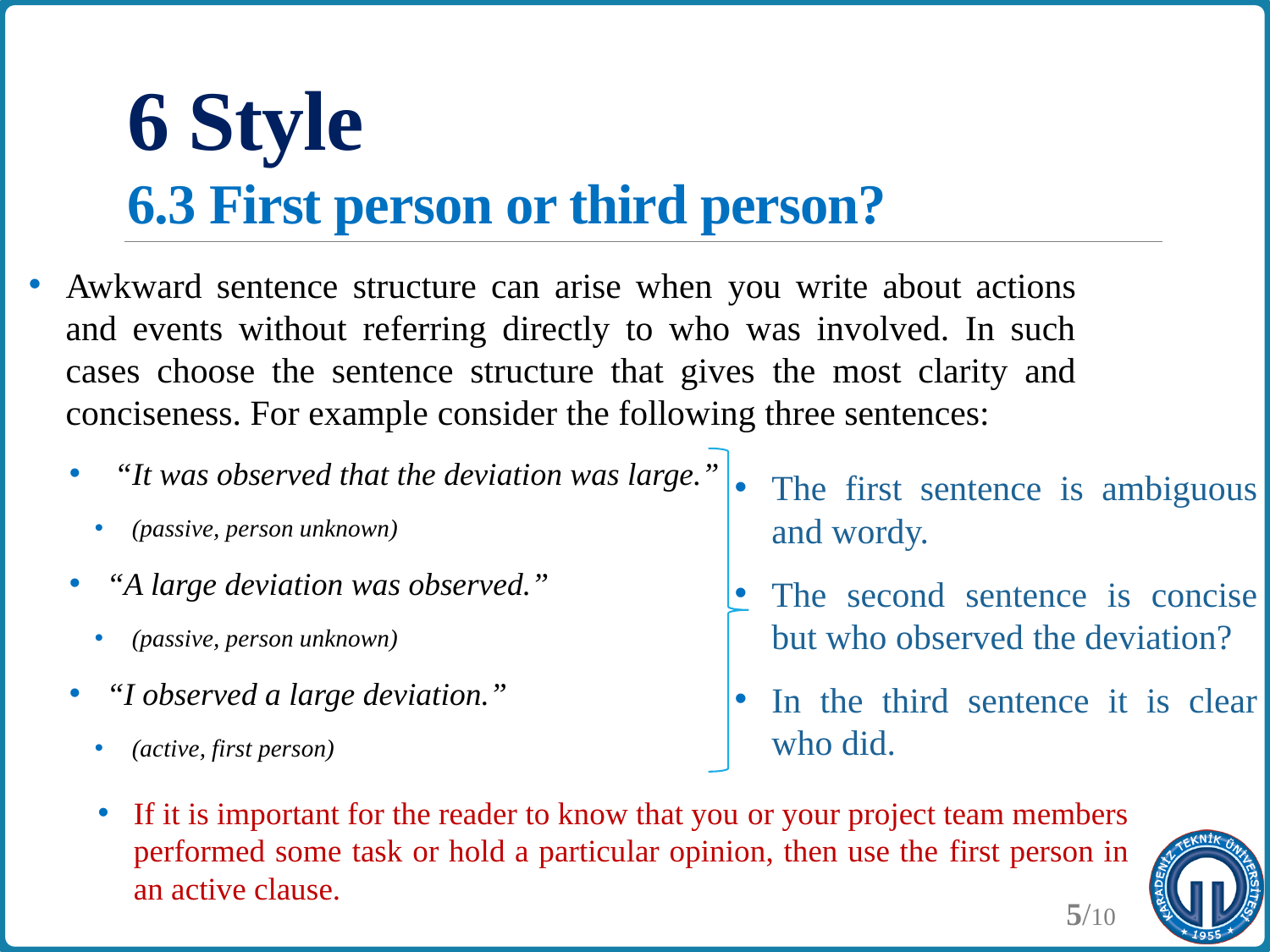

# 6 Style 6.3 First person or third person?
Awkward sentence structure can arise when you write about actions and events without referring directly to who was involved. In such cases choose the sentence structure that gives the most clarity and conciseness. For example consider the following three sentences:
 “It was observed that the deviation was large.”
(passive, person unknown)
“A large deviation was observed.”
(passive, person unknown)
“I observed a large deviation.”
(active, first person)

The first sentence is ambiguous and wordy.
The second sentence is concise but who observed the deviation?
In the third sentence it is clear who did.
If it is important for the reader to know that you or your project team members performed some task or hold a particular opinion, then use the first person in an active clause.
5/10